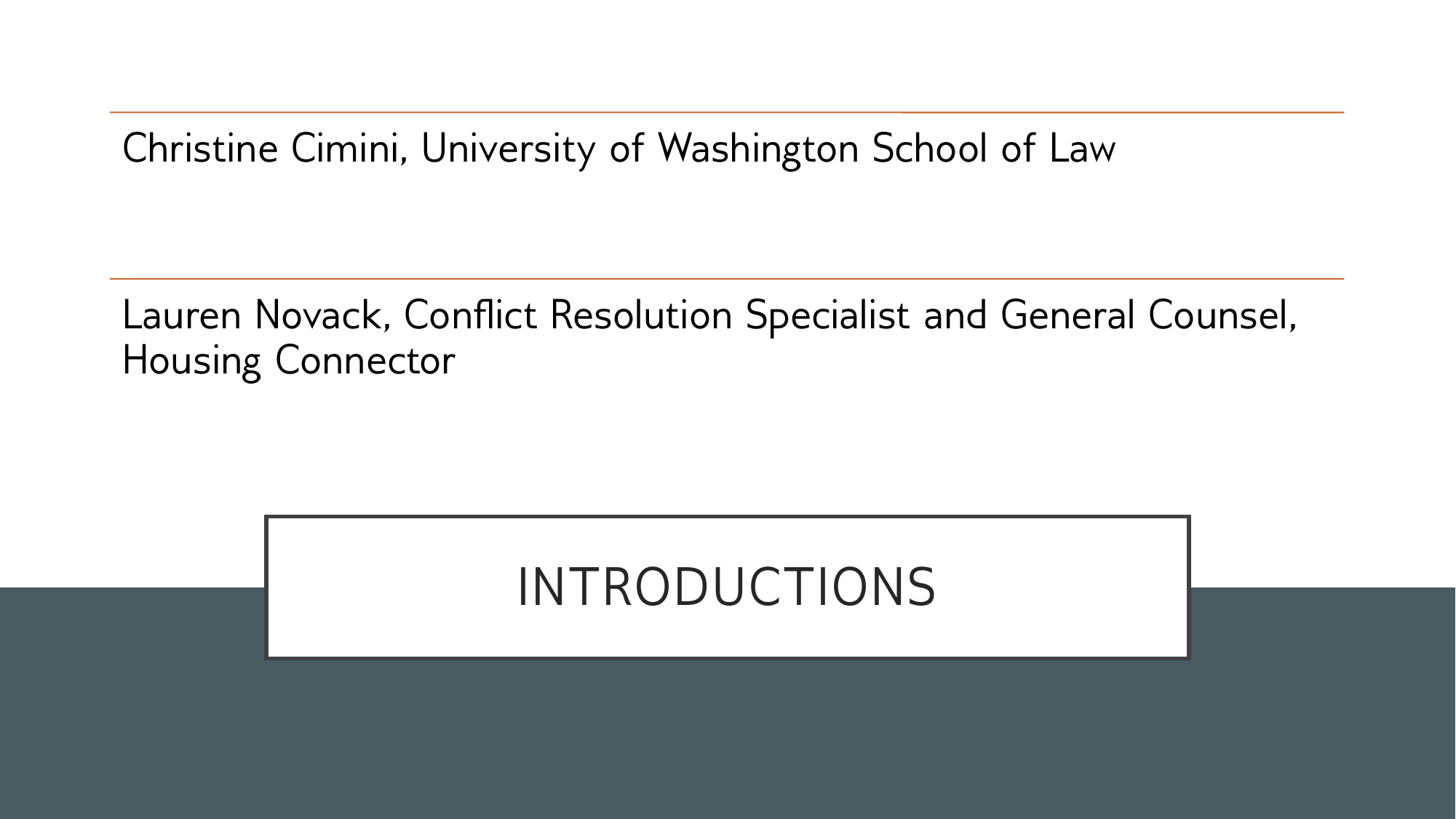

Christine Cimini, University of Washington School of Law
Lauren Novack, Conflict Resolution Specialist and General Counsel, Housing Connector
# INTRODUCTIONS